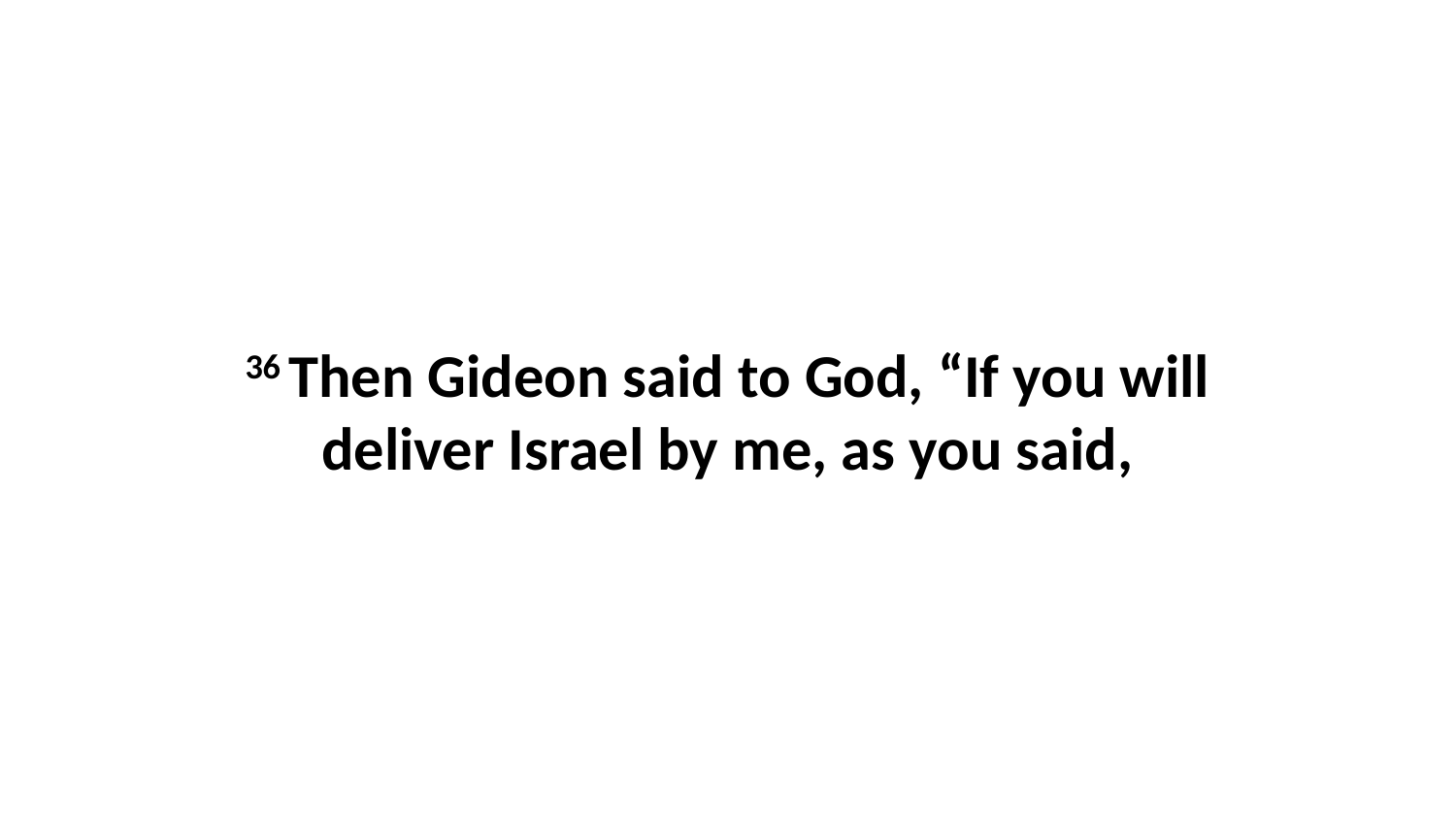

36 Then Gideon said to God, “If you will deliver Israel by me, as you said,